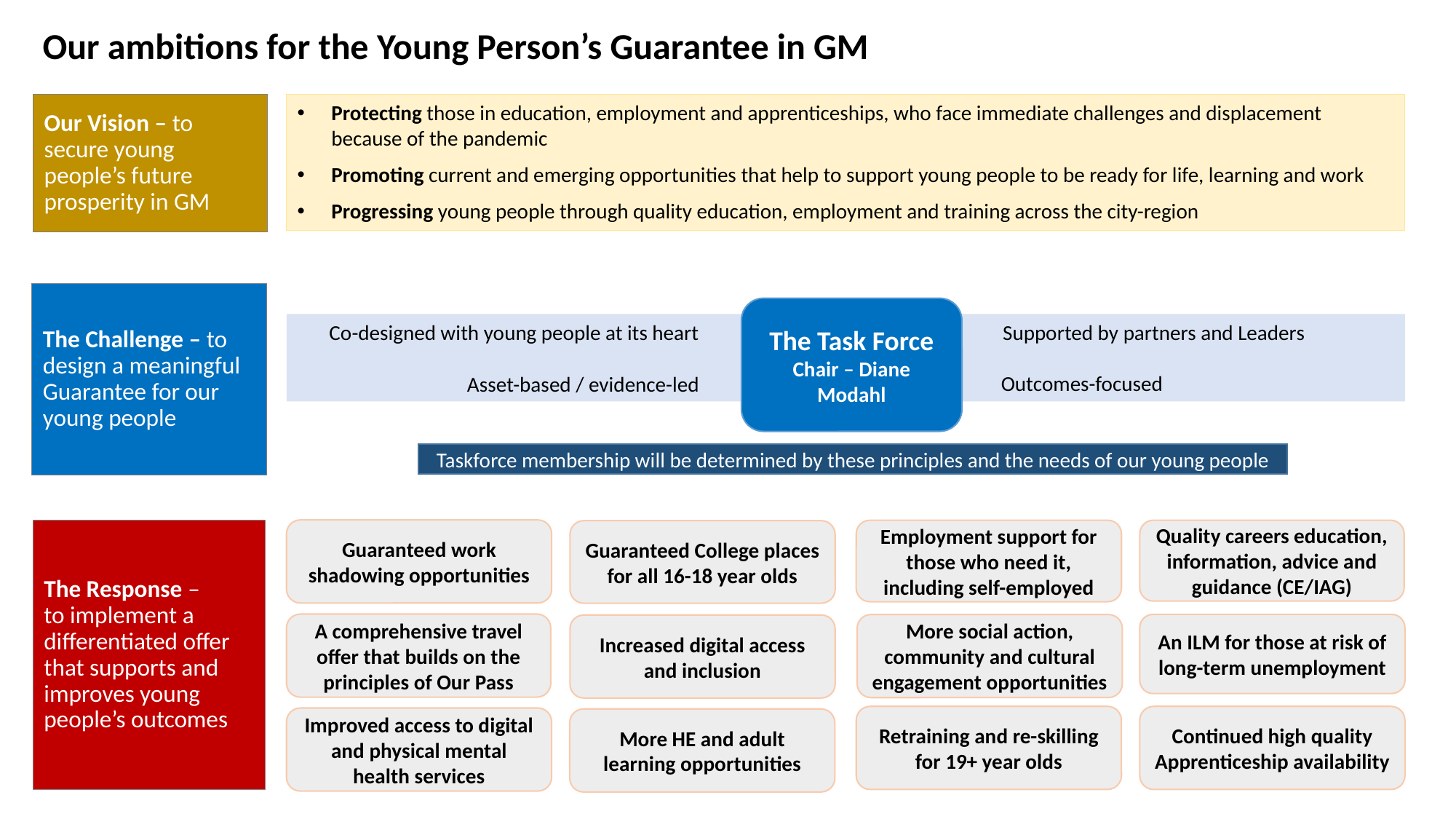

Our ambitions for the Young Person’s Guarantee in GM
Our Vision – to secure young people’s future prosperity in GM
Protecting those in education, employment and apprenticeships, who face immediate challenges and displacement because of the pandemic

Promoting current and emerging opportunities that help to support young people to be ready for life, learning and work

Progressing young people through quality education, employment and training across the city-region

The Challenge – to design a meaningful Guarantee for our young people
The Task Force
Chair – Diane Modahl
Co-designed with young people at its heart

Supported by partners and Leaders
Outcomes-focused
Asset-based / evidence-led
Taskforce membership will be determined by these principles and the needs of our young people
Guaranteed work shadowing opportunities
Employment support for those who need it, including self-employed
Quality careers education, information, advice and guidance (CE/IAG)
The Response –
to implement a differentiated offer that supports and improves young people’s outcomes
Guaranteed College places for all 16-18 year olds
A comprehensive travel offer that builds on the principles of Our Pass
An ILM for those at risk of long-term unemployment
More social action, community and cultural engagement opportunities
Increased digital access and inclusion
Retraining and re-skilling for 19+ year olds
Continued high quality Apprenticeship availability
Improved access to digital and physical mental health services
More HE and adult learning opportunities